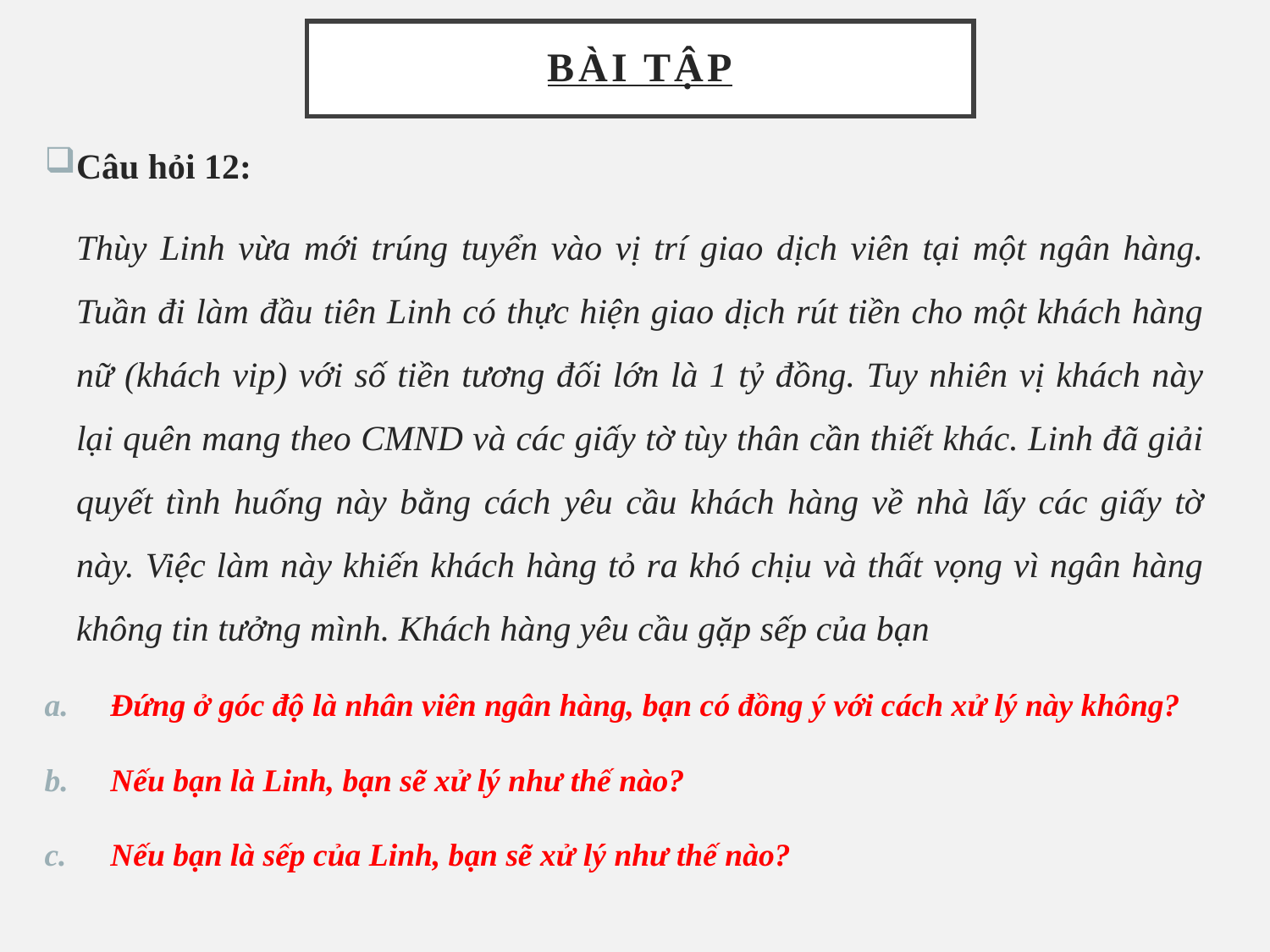

# BÀI TẬP
Câu hỏi 12:
	Thùy Linh vừa mới trúng tuyển vào vị trí giao dịch viên tại một ngân hàng. Tuần đi làm đầu tiên Linh có thực hiện giao dịch rút tiền cho một khách hàng nữ (khách vip) với số tiền tương đối lớn là 1 tỷ đồng. Tuy nhiên vị khách này lại quên mang theo CMND và các giấy tờ tùy thân cần thiết khác. Linh đã giải quyết tình huống này bằng cách yêu cầu khách hàng về nhà lấy các giấy tờ này. Việc làm này khiến khách hàng tỏ ra khó chịu và thất vọng vì ngân hàng không tin tưởng mình. Khách hàng yêu cầu gặp sếp của bạn
Đứng ở góc độ là nhân viên ngân hàng, bạn có đồng ý với cách xử lý này không?
Nếu bạn là Linh, bạn sẽ xử lý như thế nào?
Nếu bạn là sếp của Linh, bạn sẽ xử lý như thế nào?